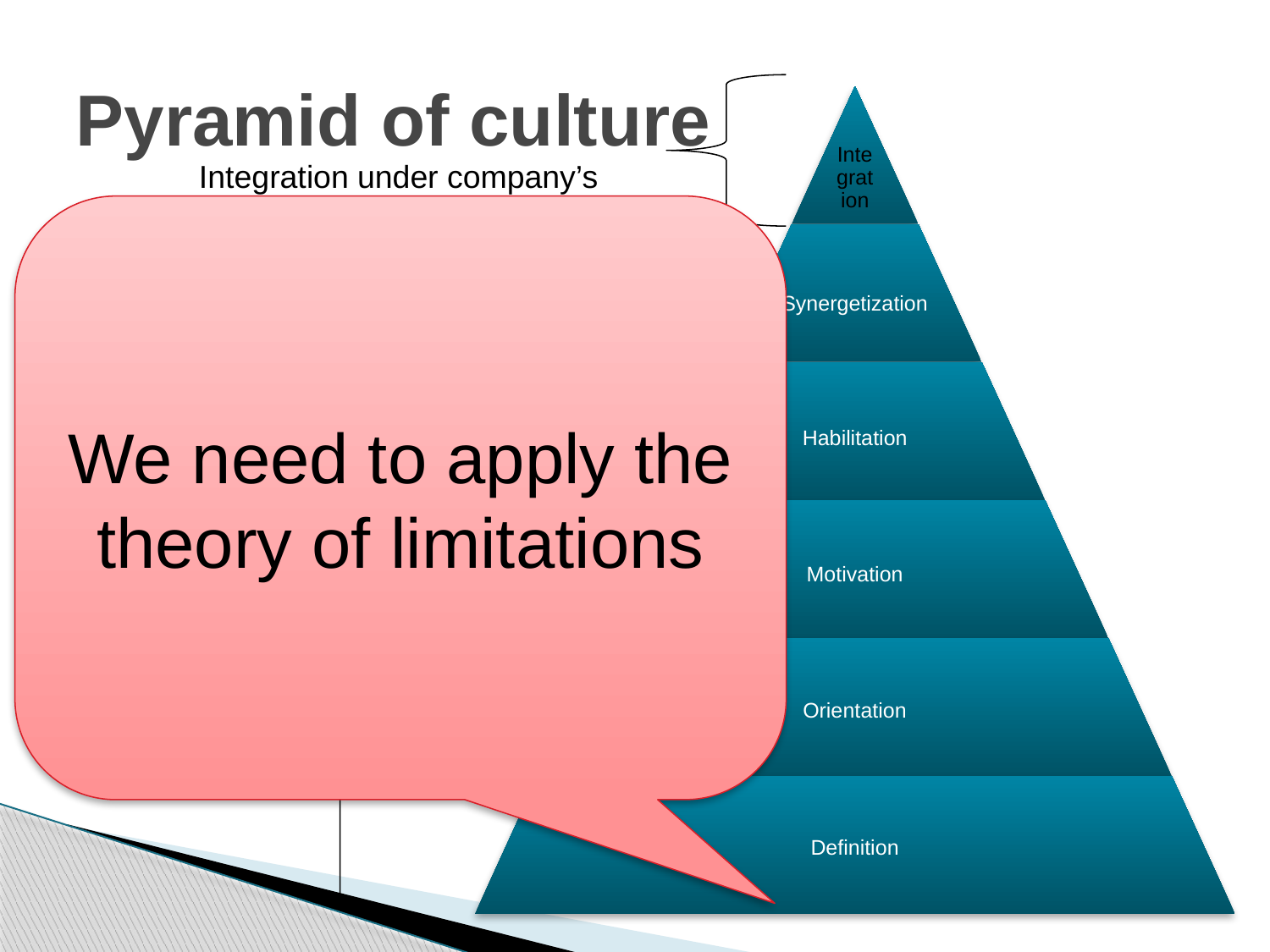

# Pyramid of culture

Integration
Synergetization
Habilitation
Motivation
Orientation
Definition
Integration under company’s ideas
We need to apply the theory of limitations

Harmony between requested and real abilities of the people

Loyalty to company’s ideas